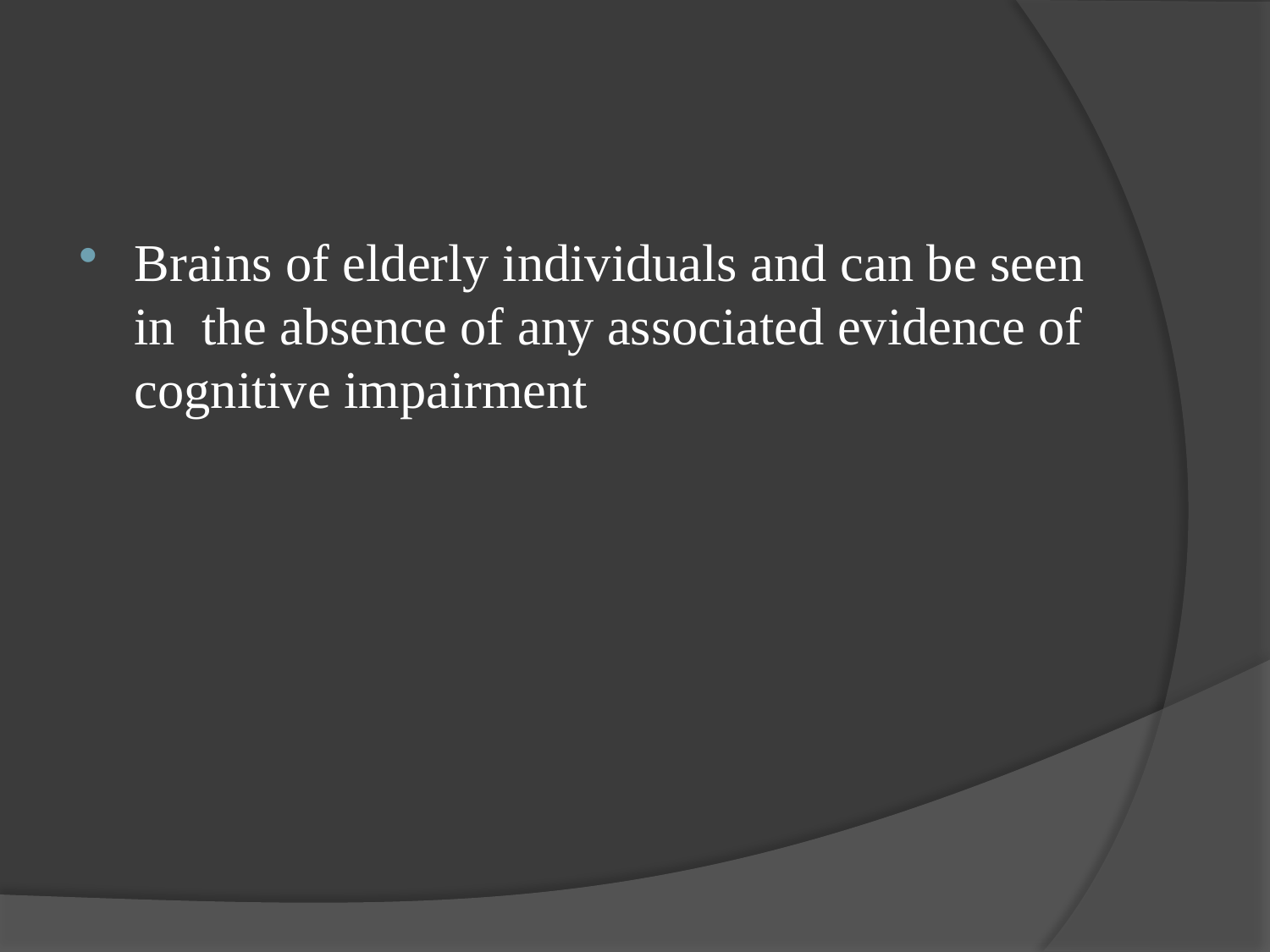

#
Brains of elderly individuals and can be seen in  the absence of any associated evidence of cognitive impairment